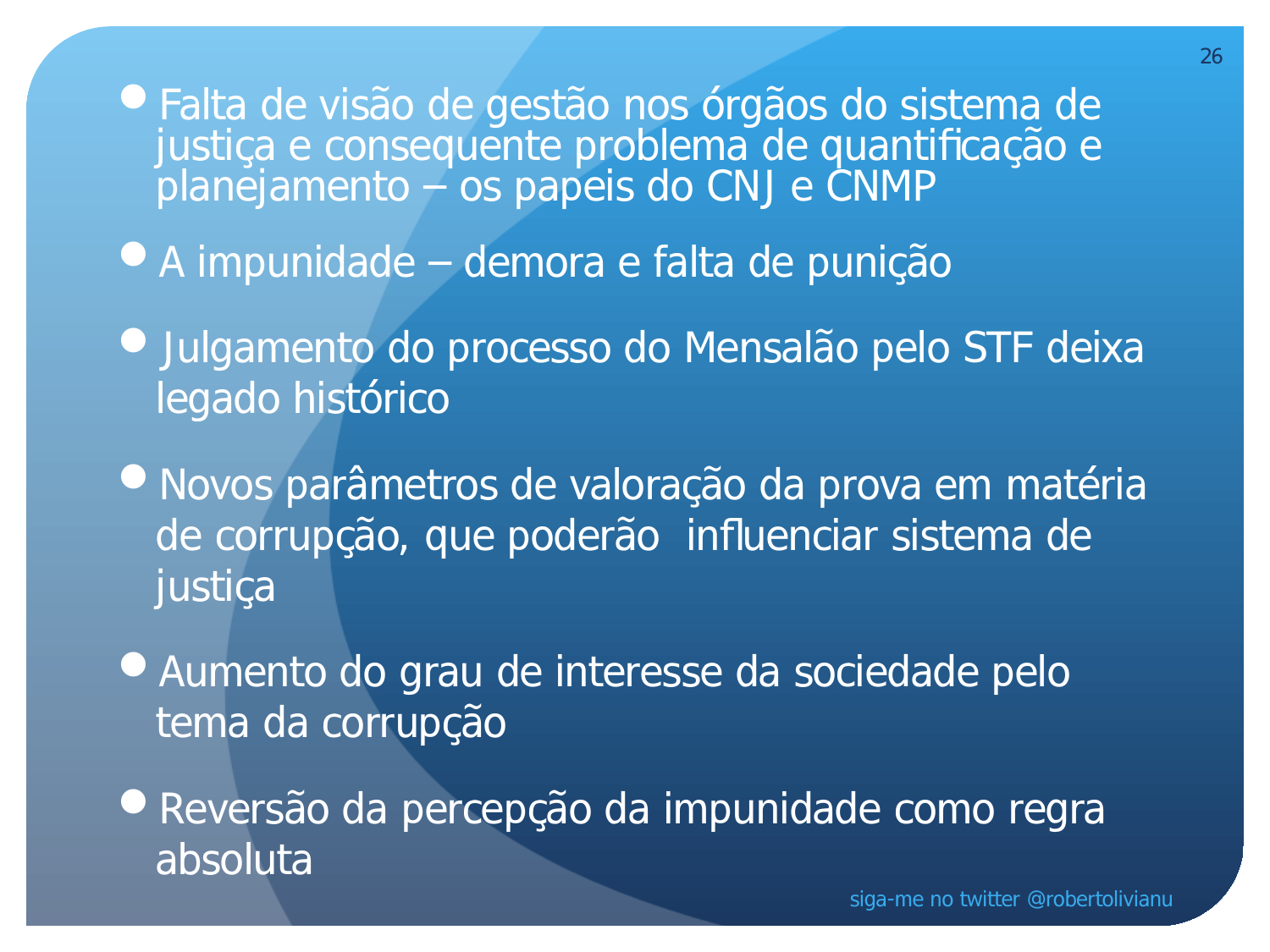

26
Falta de visão de gestão nos órgãos do sistema de justiça e consequente problema de quantificação e planejamento – os papeis do CNJ e CNMP
A impunidade – demora e falta de punição
Julgamento do processo do Mensalão pelo STF deixa legado histórico
Novos parâmetros de valoração da prova em matéria de corrupção, que poderão  influenciar sistema de justiça
Aumento do grau de interesse da sociedade pelo tema da corrupção
Reversão da percepção da impunidade como regra absoluta

siga-me no twitter @robertolivianu